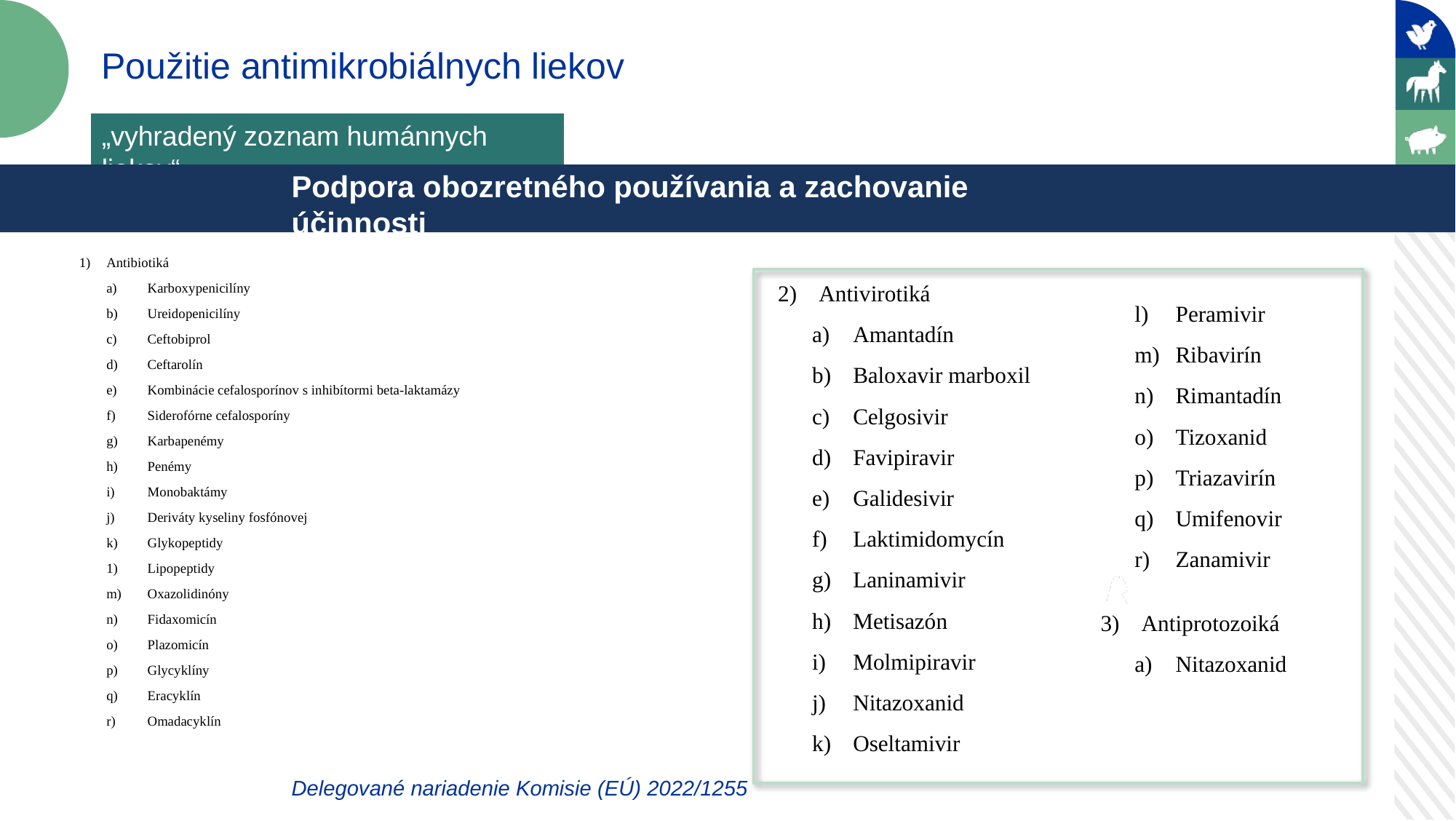

Použitie antimikrobiálnych liekov

„vyhradený zoznam humánnych liekov“
Podpora obozretného používania a zachovanie účinnosti

1)	Antibiotiká
a)	Karboxypenicilíny
b)	Ureidopenicilíny
c)	Ceftobiprol
d)	Ceftarolín
e)	Kombinácie cefalosporínov s inhibítormi beta-laktamázy
f)	Siderofórne cefalosporíny
g)	Karbapenémy
h)	Penémy
i)	Monobaktámy
j)	Deriváty kyseliny fosfónovej
k)	Glykopeptidy
1)	Lipopeptidy
m)	Oxazolidinóny
n)	Fidaxomicín
o)	Plazomicín
p)	Glycyklíny
q)	Eracyklín
r)	Omadacyklín

2)	Antivirotiká
a)	Amantadín
b)	Baloxavir marboxil
c)	Celgosivir
d)	Favipiravir
e)	Galidesivir
f)	Laktimidomycín
g)	Laninamivir
h)	Metisazón
i)	Molmipiravir
j)	Nitazoxanid
k)	Oseltamivir
l)	Peramivir
m)	Ribavirín
n)	Rimantadín
o)	Tizoxanid
p)	Triazavirín
q)	Umifenovir
r)	Zanamivir
3)	Antiprotozoiká
a)	Nitazoxanid
Delegované nariadenie Komisie (EÚ) 2022/1255